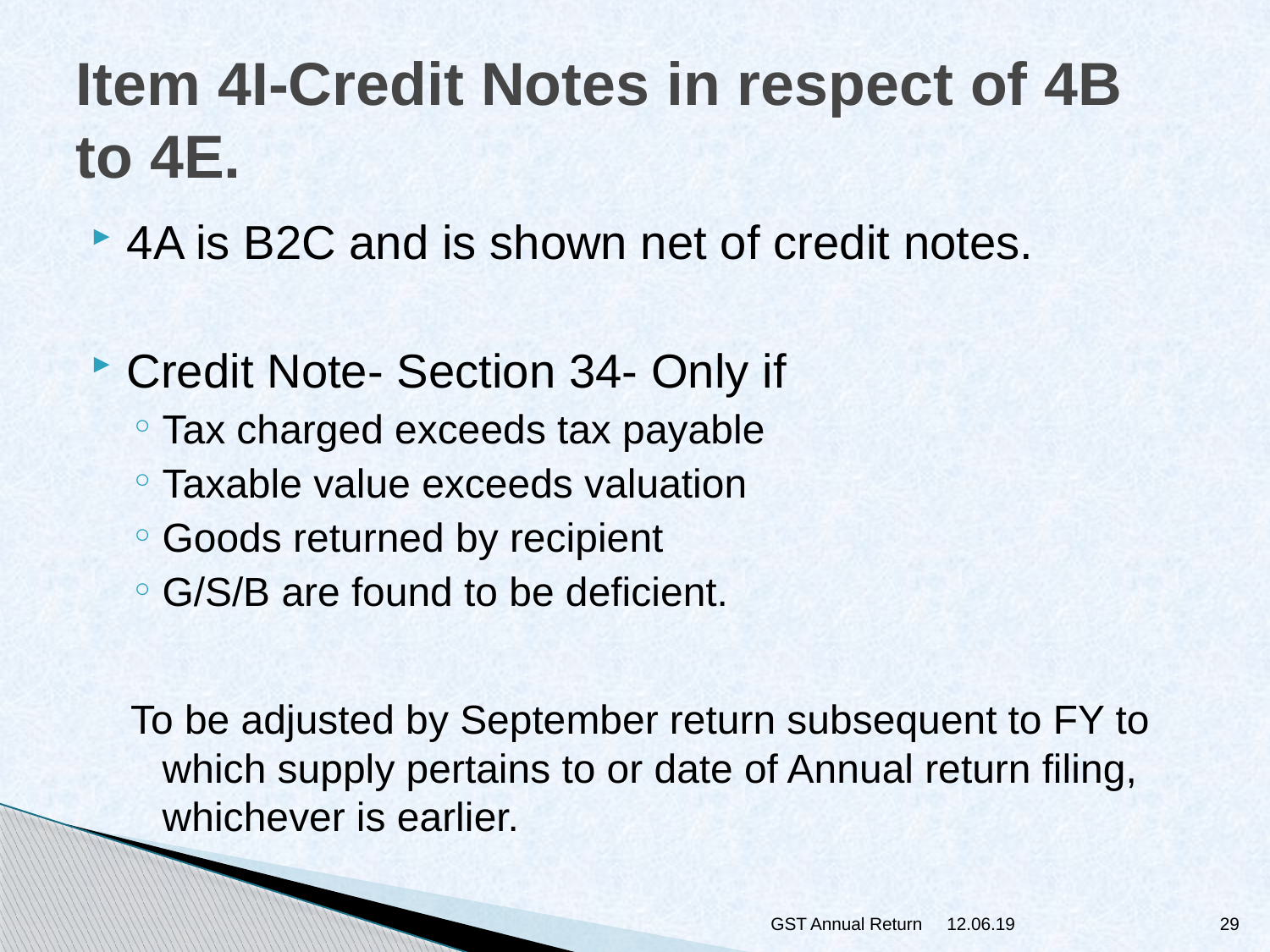

# Item 4I-Credit Notes in respect of 4B to 4E.
4A is B2C and is shown net of credit notes.

Credit Note- Section 34- Only if
Tax charged exceeds tax payable
Taxable value exceeds valuation
Goods returned by recipient
G/S/B are found to be deficient.

To be adjusted by September return subsequent to FY to which supply pertains to or date of Annual return filing, whichever is earlier.
GST Annual Return
12.06.19
29